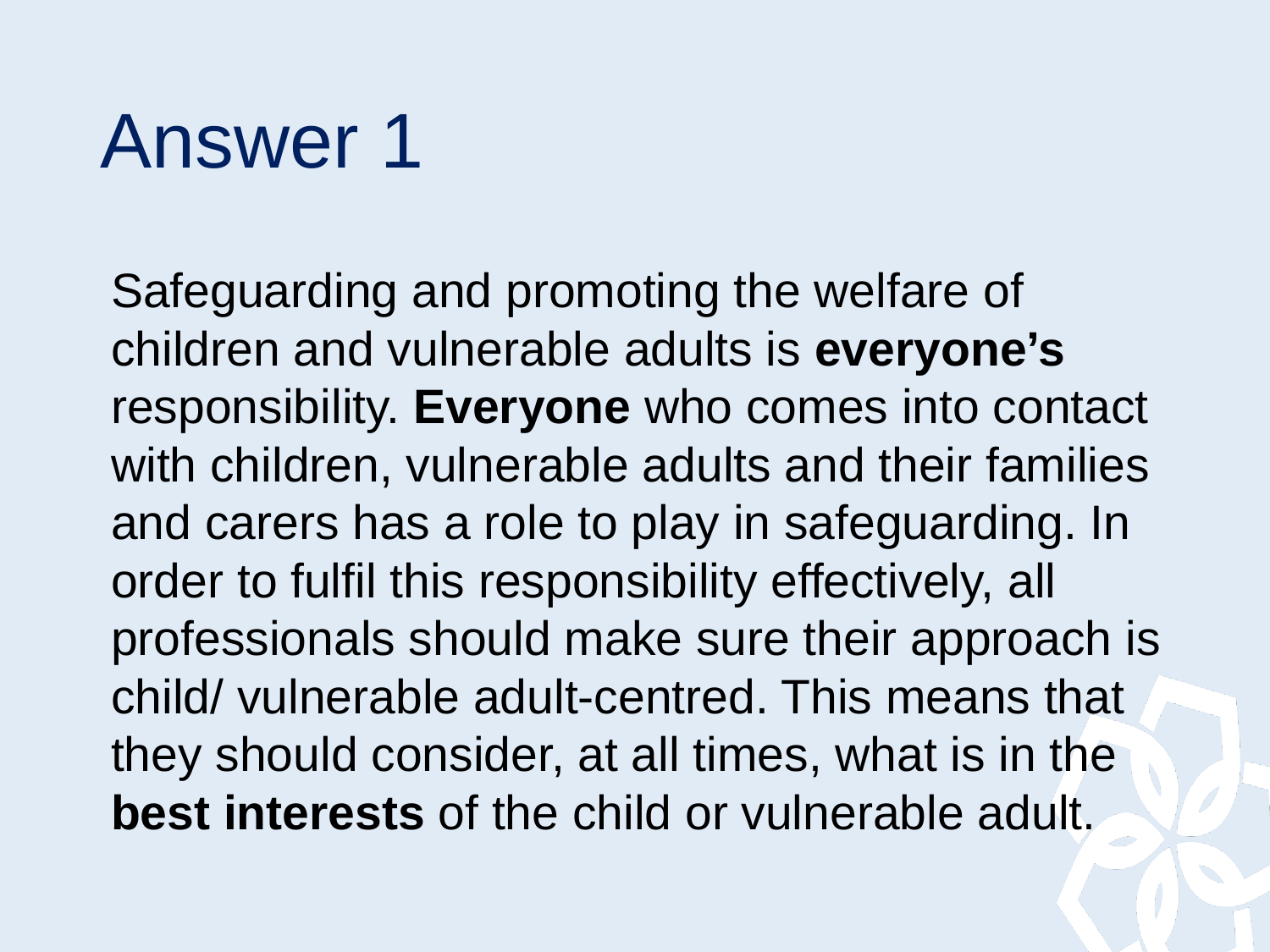

# Answer 1
Safeguarding and promoting the welfare of children and vulnerable adults is everyone’s responsibility. Everyone who comes into contact with children, vulnerable adults and their families and carers has a role to play in safeguarding. In order to fulfil this responsibility effectively, all professionals should make sure their approach is child/ vulnerable adult-centred. This means that they should consider, at all times, what is in the best interests of the child or vulnerable adult.